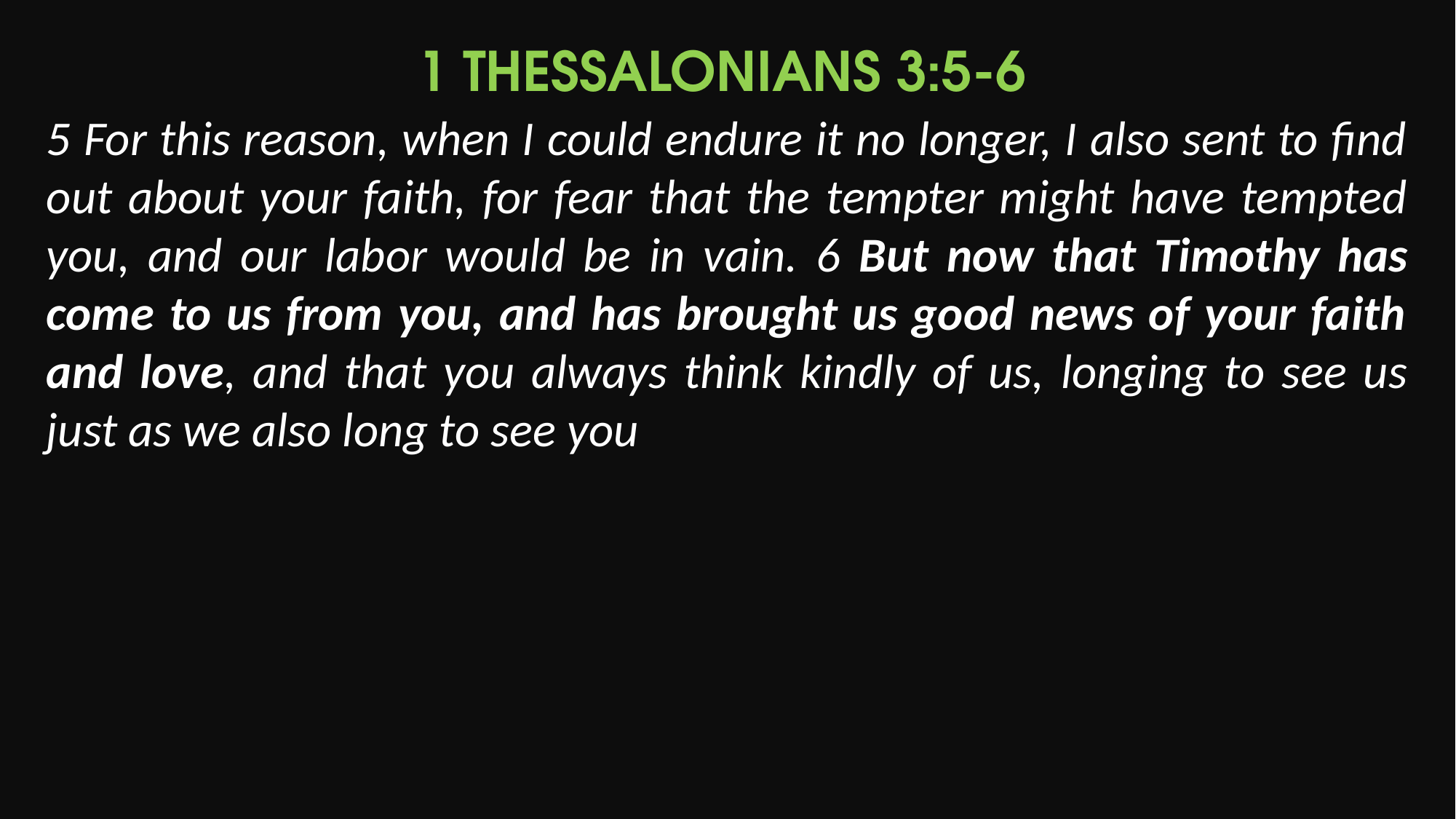

1 Thessalonians 3:5-6
5 For this reason, when I could endure it no longer, I also sent to find out about your faith, for fear that the tempter might have tempted you, and our labor would be in vain. 6 But now that Timothy has come to us from you, and has brought us good news of your faith and love, and that you always think kindly of us, longing to see us just as we also long to see you